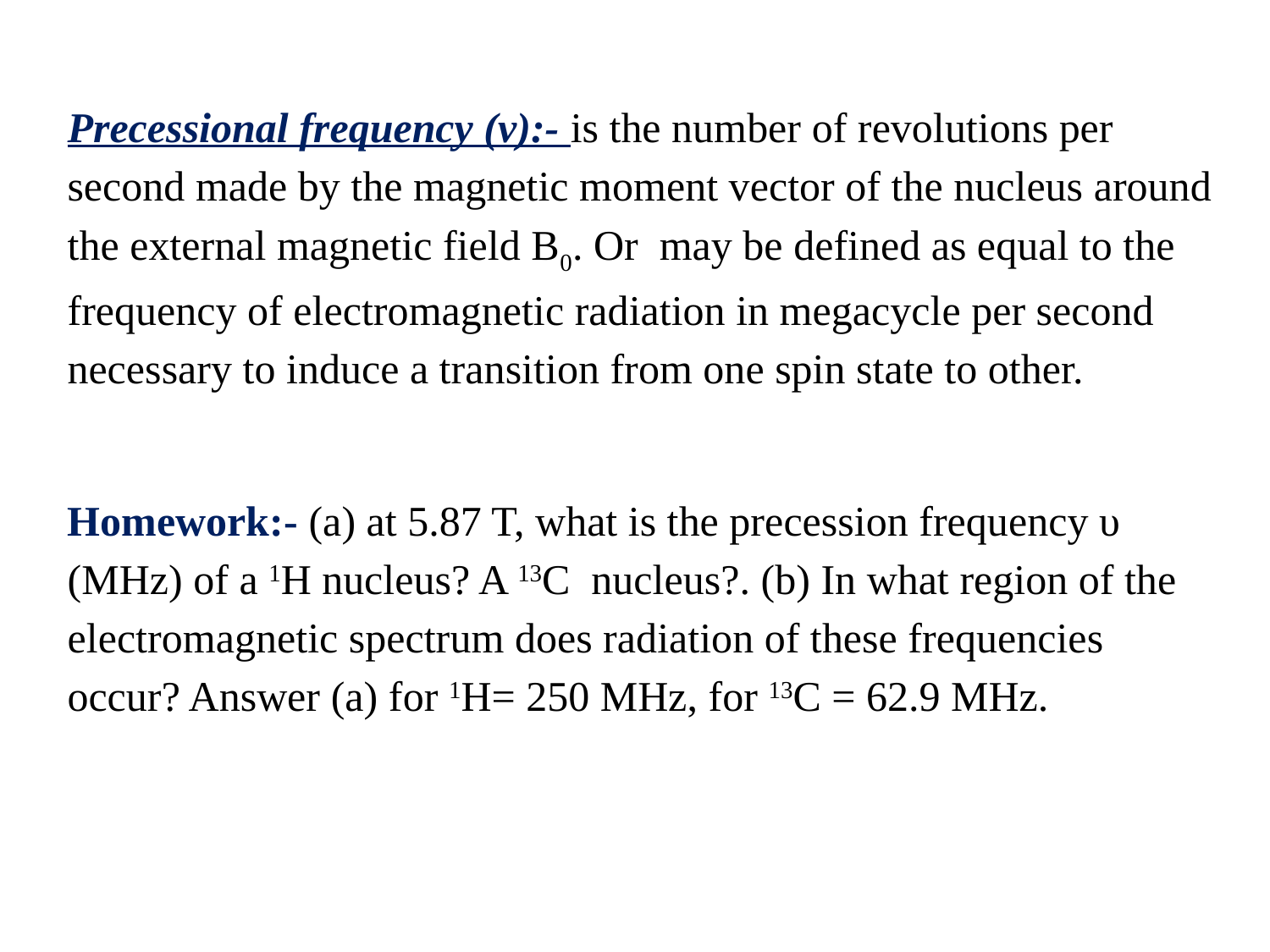

Precessional frequency (ν):- is the number of revolutions per second made by the magnetic moment vector of the nucleus around the external magnetic field B0. Or  may be defined as equal to the frequency of electromagnetic radiation in megacycle per second necessary to induce a transition from one spin state to other.

Homework:- (a) at 5.87 T, what is the precession frequency υ (MHz) of a 1H nucleus? A 13C  nucleus?. (b) In what region of the electromagnetic spectrum does radiation of these frequencies occur? Answer (a) for 1H= 250 MHz, for 13C = 62.9 MHz.